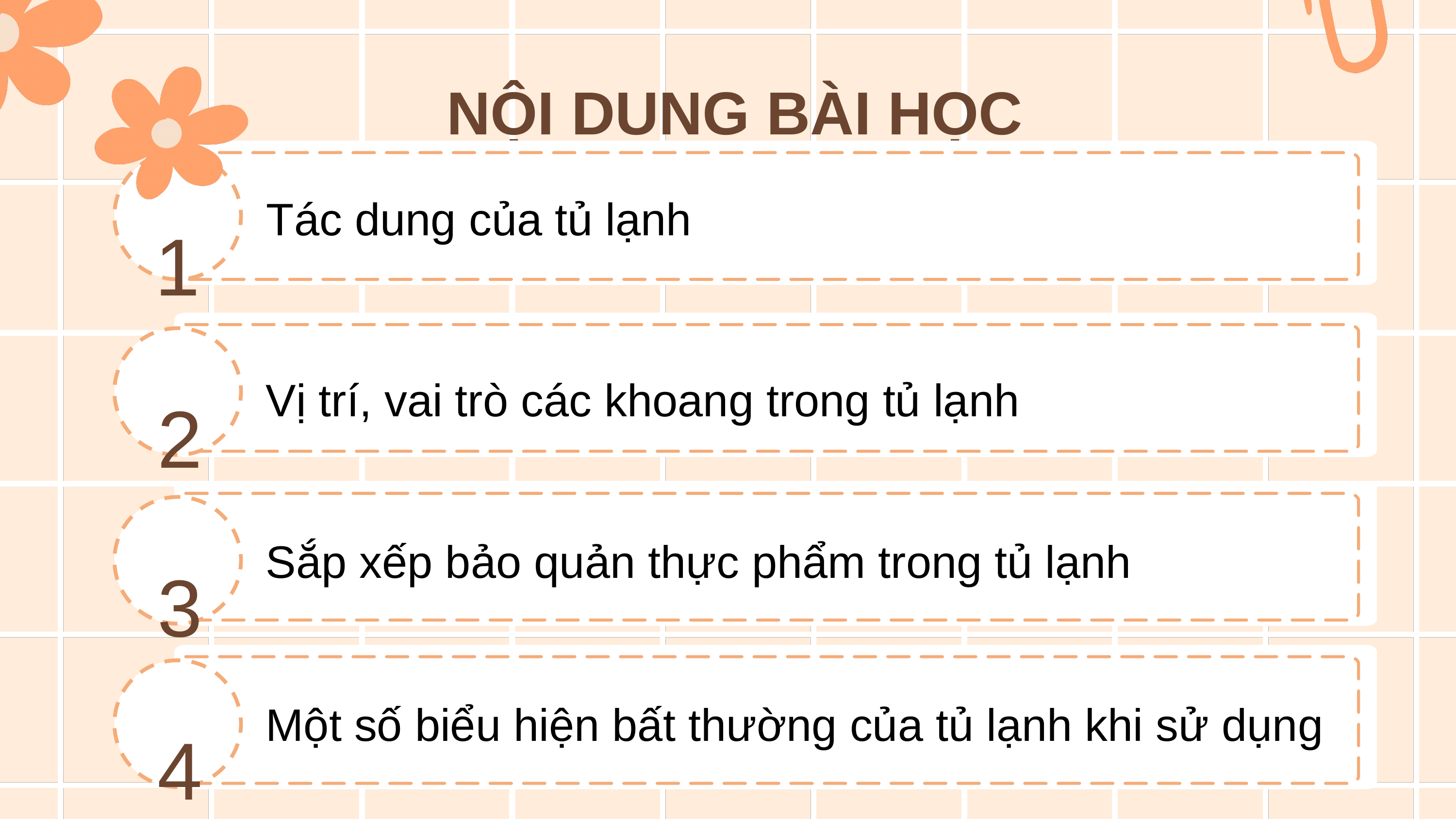

NỘI DUNG BÀI HỌC
1

Tác dung của tủ lạnh
2

Vị trí, vai trò các khoang trong tủ lạnh

3

Sắp xếp bảo quản thực phẩm trong tủ lạnh
4

Một số biểu hiện bất thường của tủ lạnh khi sử dụng